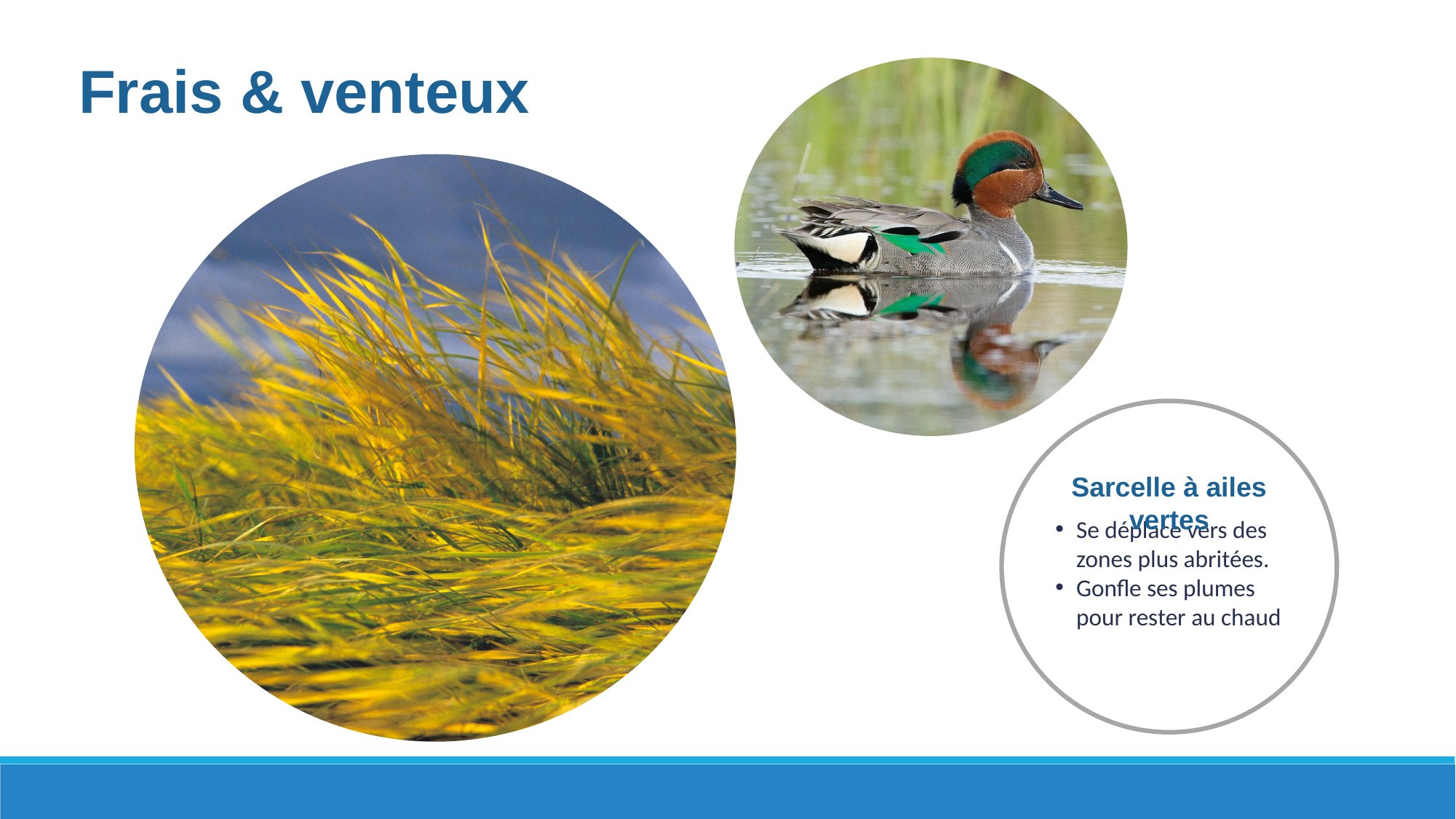

Frais & venteux

Sarcelle à ailes vertes
Se déplace vers des zones plus abritées.
Gonfle ses plumes pour rester au chaud